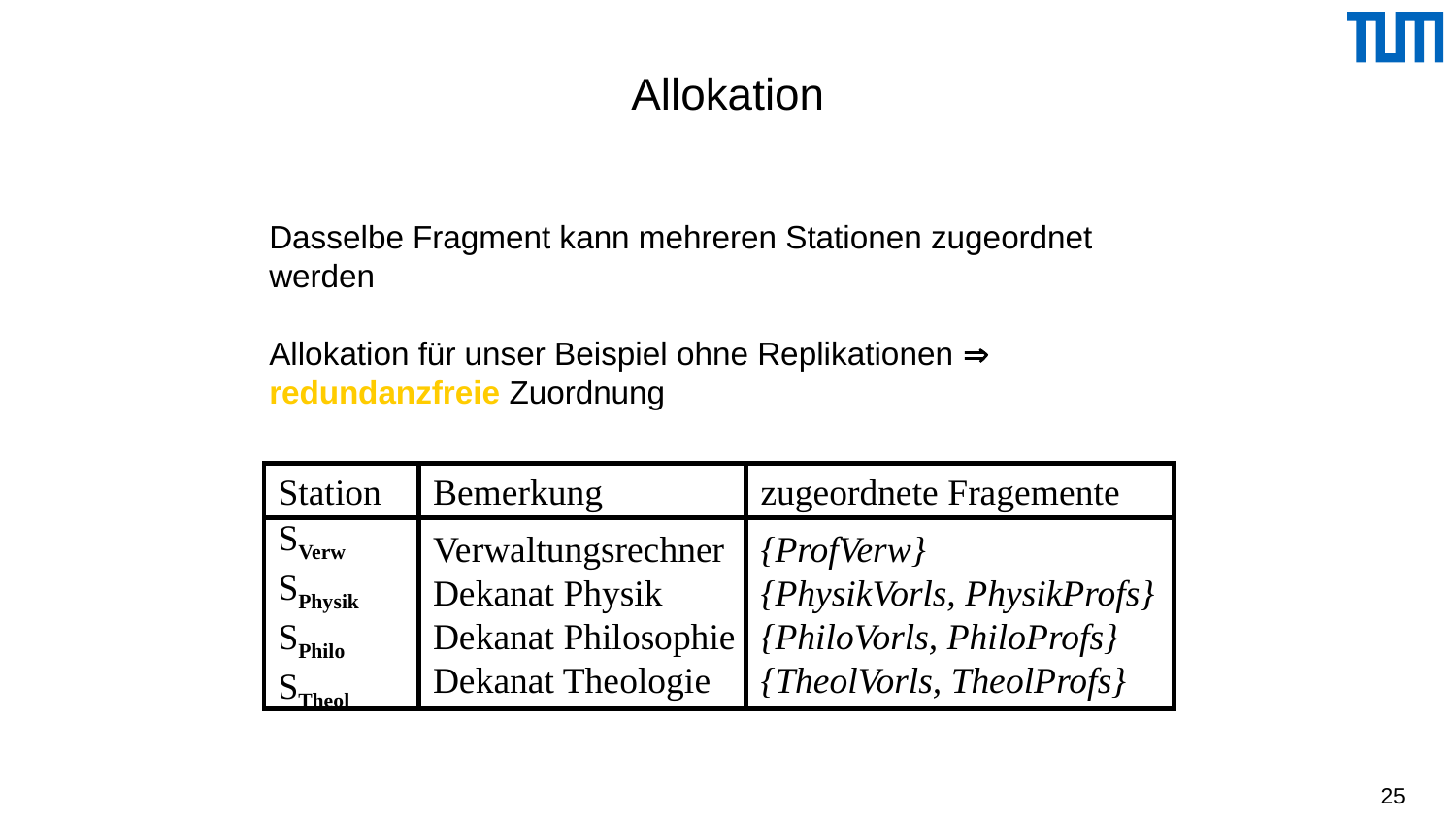

# Allokation
Dasselbe Fragment kann mehreren Stationen zugeordnet werden

Allokation für unser Beispiel ohne Replikationen ⇒ redundanzfreie Zuordnung
Station
Bemerkung
zugeordnete Fragemente
SVerw
SPhysik
SPhilo
STheol
Verwaltungsrechner
Dekanat Physik
Dekanat Philosophie
Dekanat Theologie
{ProfVerw}
{PhysikVorls, PhysikProfs}
{PhiloVorls, PhiloProfs}
{TheolVorls, TheolProfs}
25